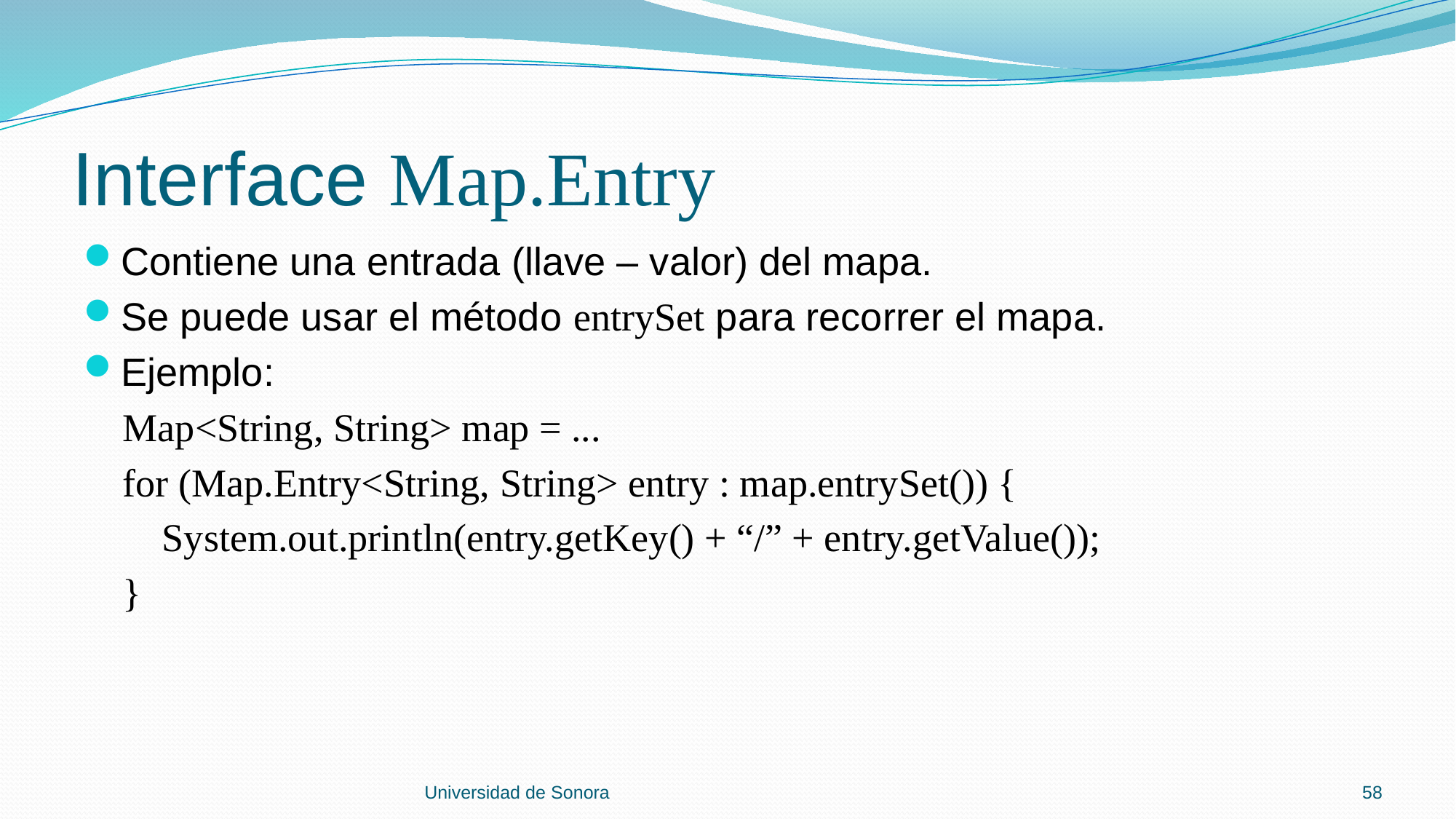

# Interface Map.Entry
Contiene una entrada (llave – valor) del mapa.
Se puede usar el método entrySet para recorrer el mapa.
Ejemplo:
    Map<String, String> map = ...
    for (Map.Entry<String, String> entry : map.entrySet()) {
        System.out.println(entry.getKey() + “/” + entry.getValue());
    }

Universidad de Sonora
58